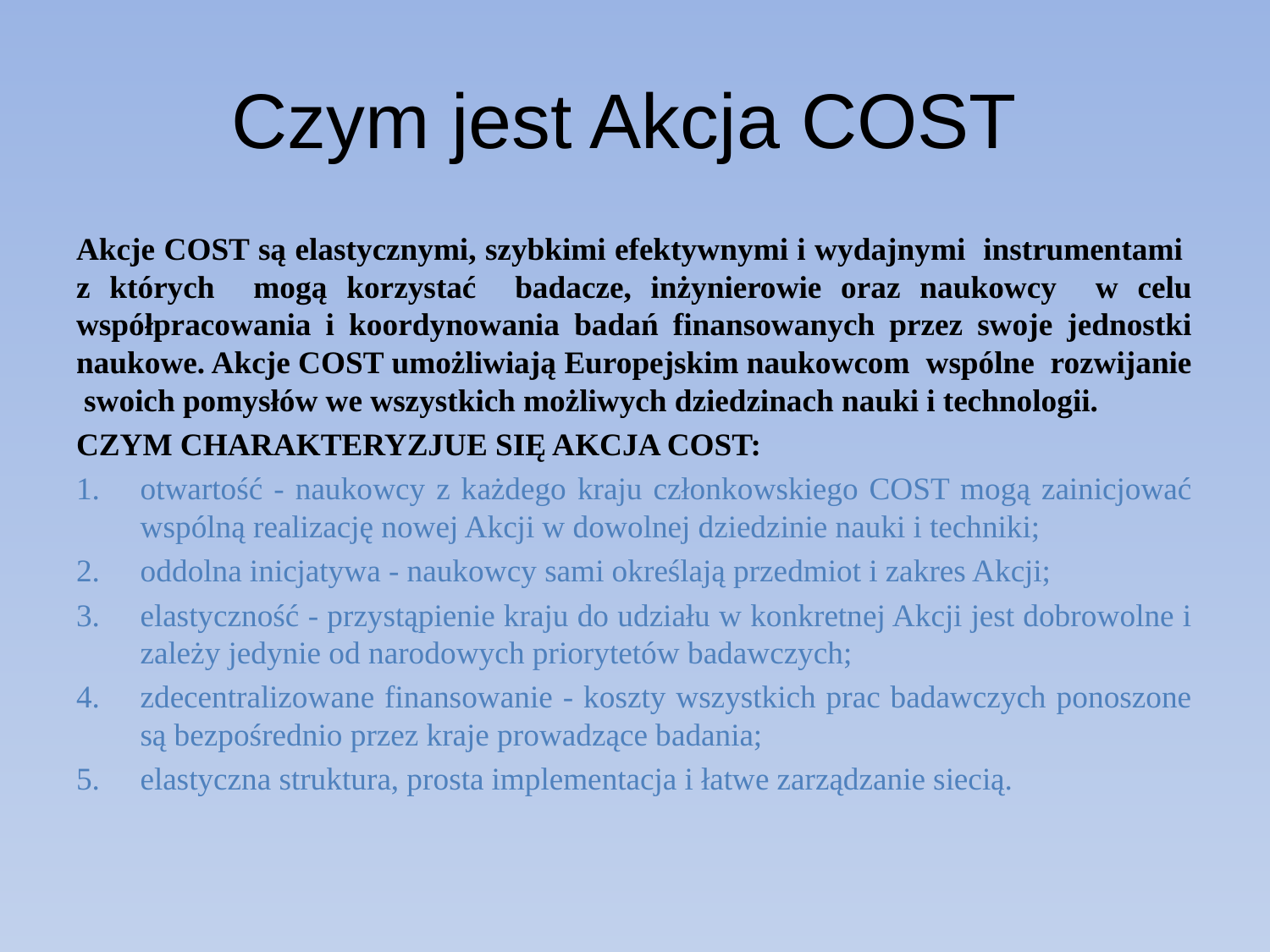

# Czym jest Akcja COST
Akcje COST są elastycznymi, szybkimi efektywnymi i wydajnymi  instrumentami  z których  mogą korzystać  badacze, inżynierowie oraz naukowcy  w celu współpracowania i koordynowania badań finansowanych przez swoje jednostki naukowe. Akcje COST umożliwiają Europejskim naukowcom  wspólne  rozwijanie  swoich pomysłów we wszystkich możliwych dziedzinach nauki i technologii.
CZYM CHARAKTERYZJUE SIĘ AKCJA COST:
otwartość - naukowcy z każdego kraju członkowskiego COST mogą zainicjować wspólną realizację nowej Akcji w dowolnej dziedzinie nauki i techniki;
oddolna inicjatywa - naukowcy sami określają przedmiot i zakres Akcji;
elastyczność - przystąpienie kraju do udziału w konkretnej Akcji jest dobrowolne i zależy jedynie od narodowych priorytetów badawczych;
zdecentralizowane finansowanie - koszty wszystkich prac badawczych ponoszone są bezpośrednio przez kraje prowadzące badania;
elastyczna struktura, prosta implementacja i łatwe zarządzanie siecią.